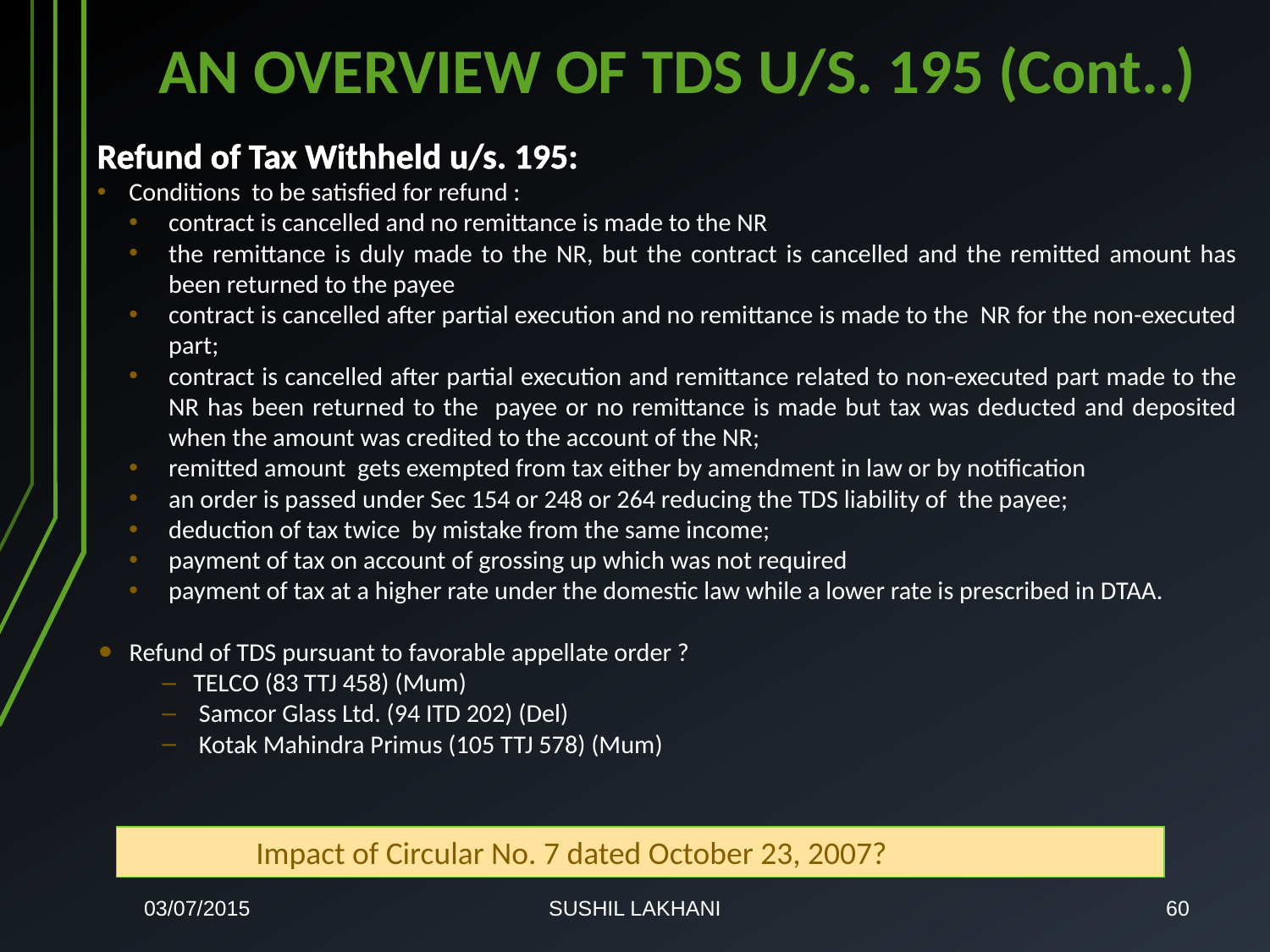

# AN OVERVIEW OF TDS U/S. 195 (Cont..)
Refund of Tax Withheld u/s. 195:
Conditions  to be satisfied for refund :
contract is cancelled and no remittance is made to the NR
the remittance is duly made to the NR, but the contract is cancelled and the remitted amount has been returned to the payee
contract is cancelled after partial execution and no remittance is made to the  NR for the non-executed part;
contract is cancelled after partial execution and remittance related to non-executed part made to the NR has been returned to the  payee or no remittance is made but tax was deducted and deposited when the amount was credited to the account of the NR;
remitted amount  gets exempted from tax either by amendment in law or by notification
an order is passed under Sec 154 or 248 or 264 reducing the TDS liability of  the payee;
deduction of tax twice  by mistake from the same income;
payment of tax on account of grossing up which was not required
payment of tax at a higher rate under the domestic law while a lower rate is prescribed in DTAA.

Refund of TDS pursuant to favorable appellate order ?
TELCO (83 TTJ 458) (Mum)
 Samcor Glass Ltd. (94 ITD 202) (Del)
 Kotak Mahindra Primus (105 TTJ 578) (Mum)
	Impact of Circular No. 7 dated October 23, 2007?
03/07/2015
SUSHIL LAKHANI
60